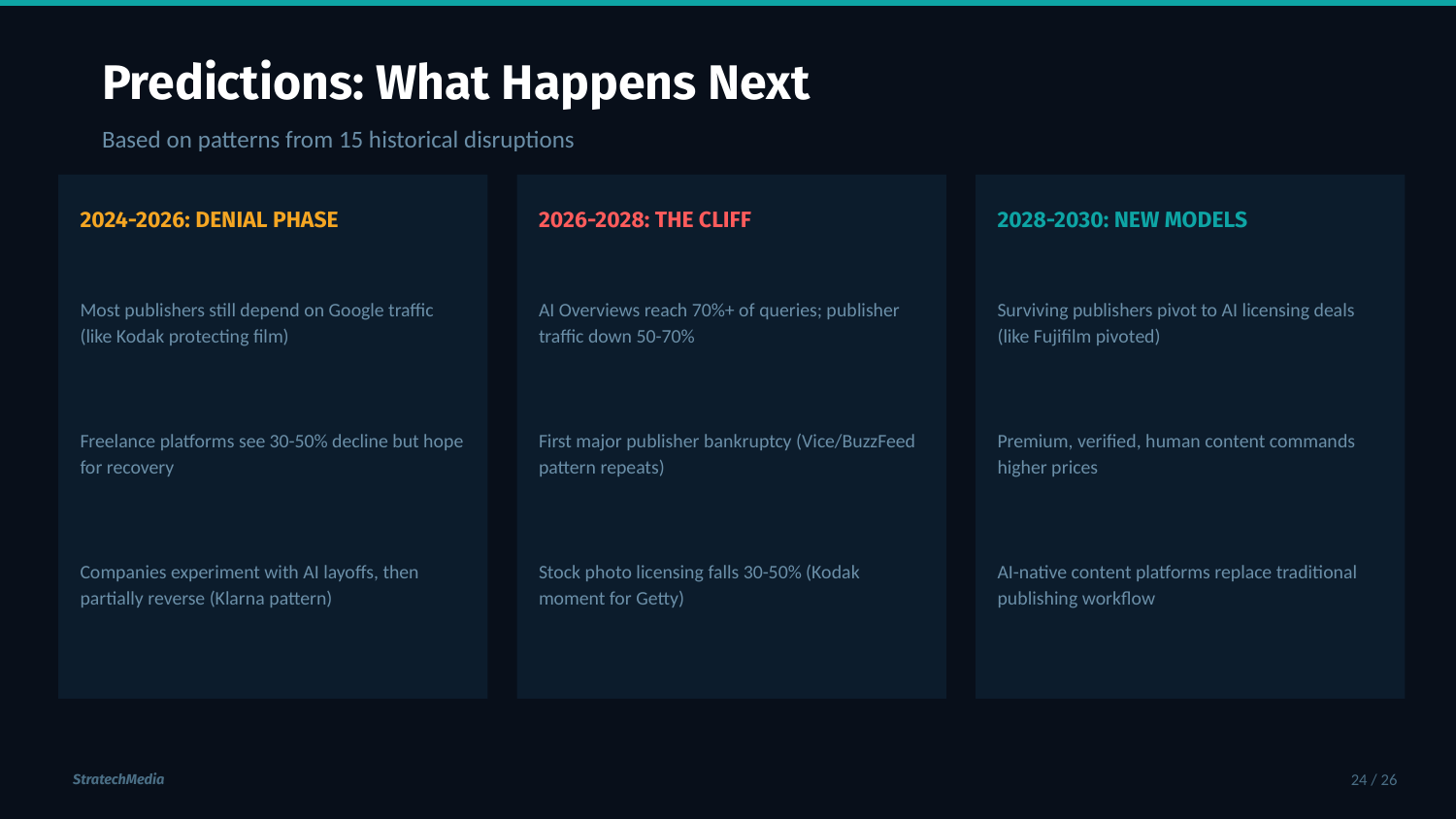

Predictions: What Happens Next
Based on patterns from 15 historical disruptions

2024-2026: DENIAL PHASE
2026-2028: THE CLIFF
2028-2030: NEW MODELS
Most publishers still depend on Google traffic (like Kodak protecting film)
AI Overviews reach 70%+ of queries; publisher traffic down 50-70%
Surviving publishers pivot to AI licensing deals (like Fujifilm pivoted)
Freelance platforms see 30-50% decline but hope for recovery
First major publisher bankruptcy (Vice/BuzzFeed pattern repeats)
Premium, verified, human content commands higher prices
Companies experiment with AI layoffs, then partially reverse (Klarna pattern)
Stock photo licensing falls 30-50% (Kodak moment for Getty)
AI-native content platforms replace traditional publishing workflow
StratechMedia
24 / 26